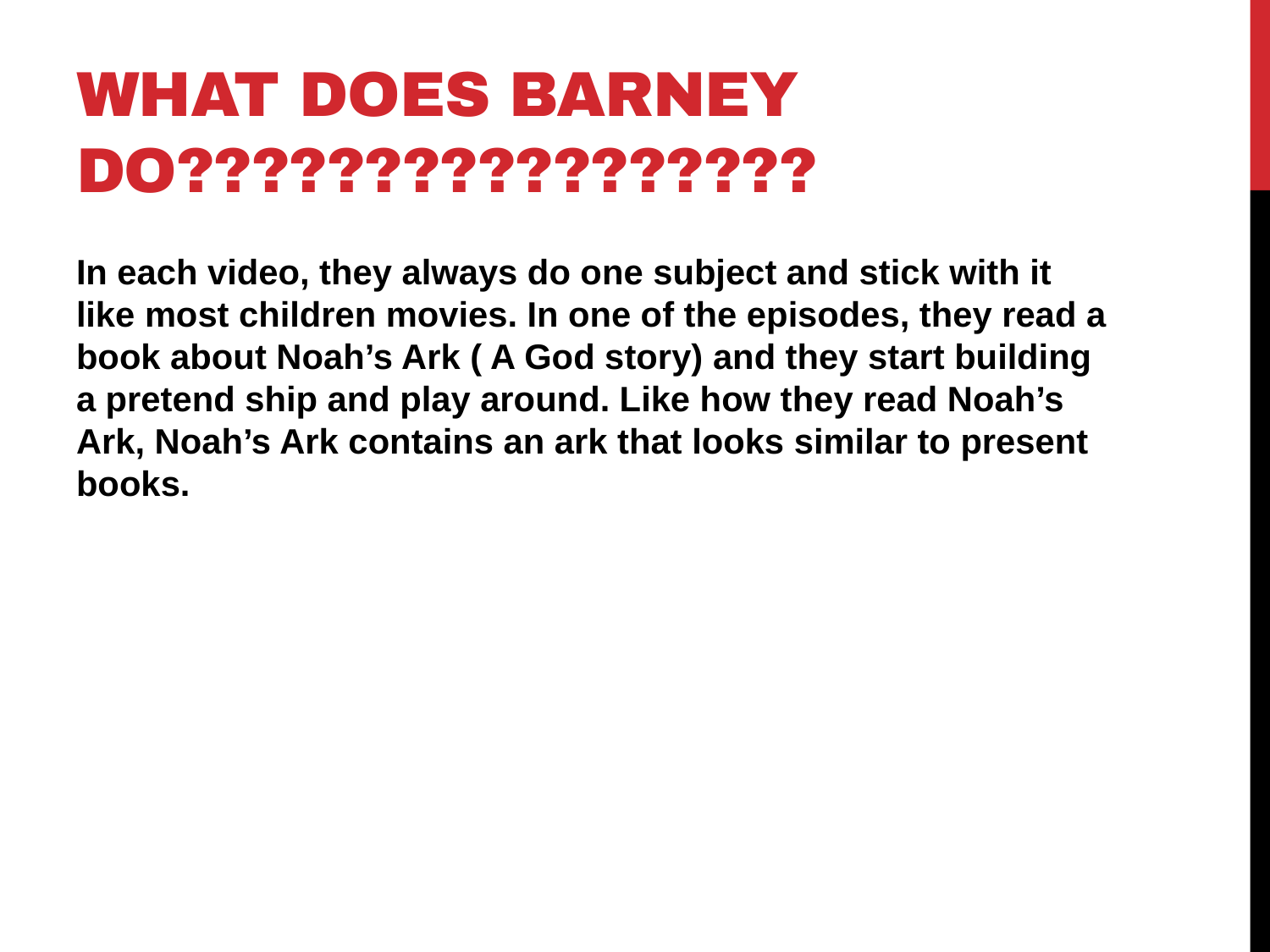

# What does barney do?????????????????
In each video, they always do one subject and stick with it like most children movies. In one of the episodes, they read a book about Noah’s Ark ( A God story) and they start building a pretend ship and play around. Like how they read Noah’s Ark, Noah’s Ark contains an ark that looks similar to present books.